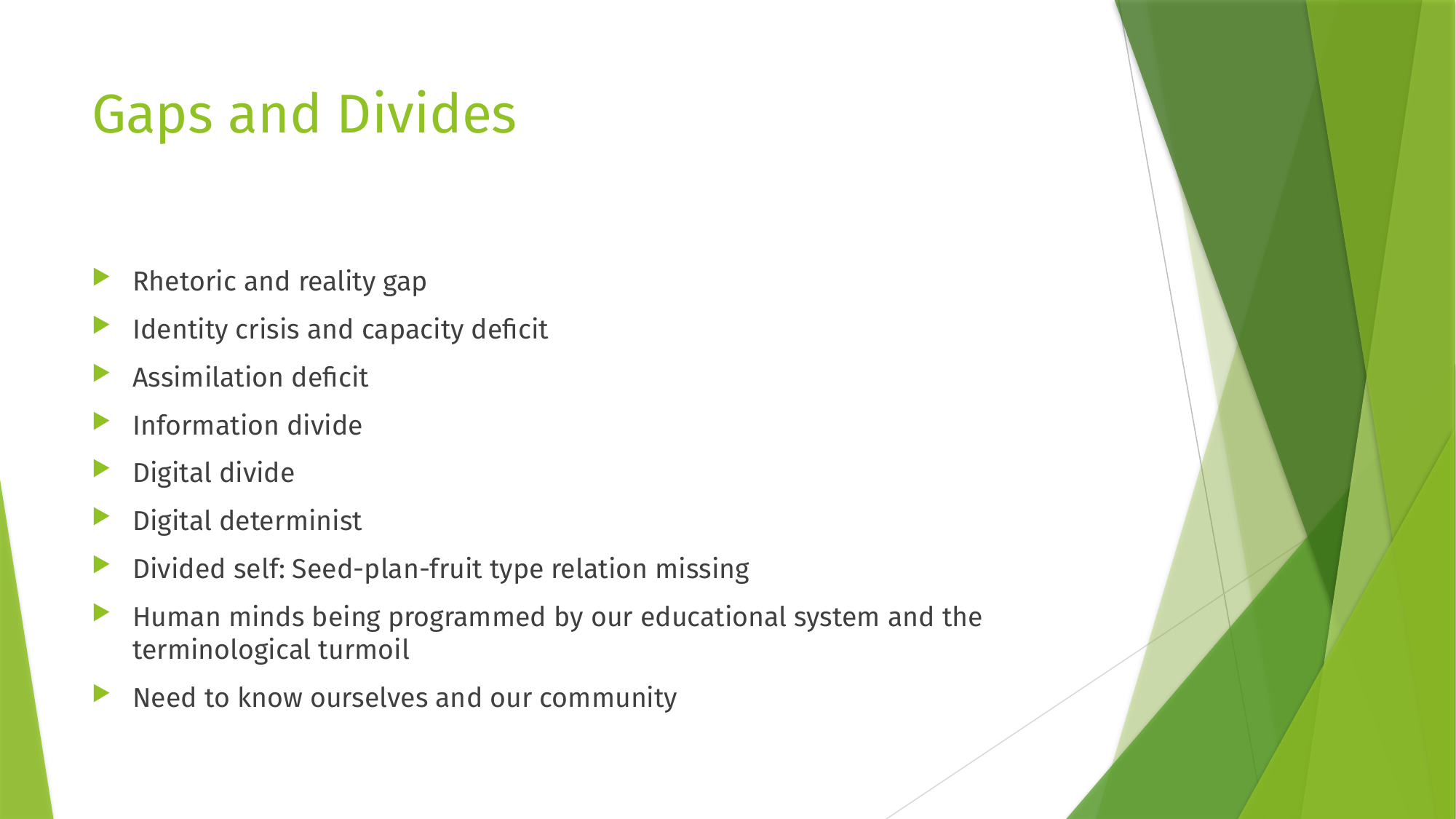

# Gaps and Divides
Rhetoric and reality gap
Identity crisis and capacity deficit
Assimilation deficit
Information divide
Digital divide
Digital determinist
Divided self: Seed-plan-fruit type relation missing
Human minds being programmed by our educational system and the terminological turmoil
Need to know ourselves and our community